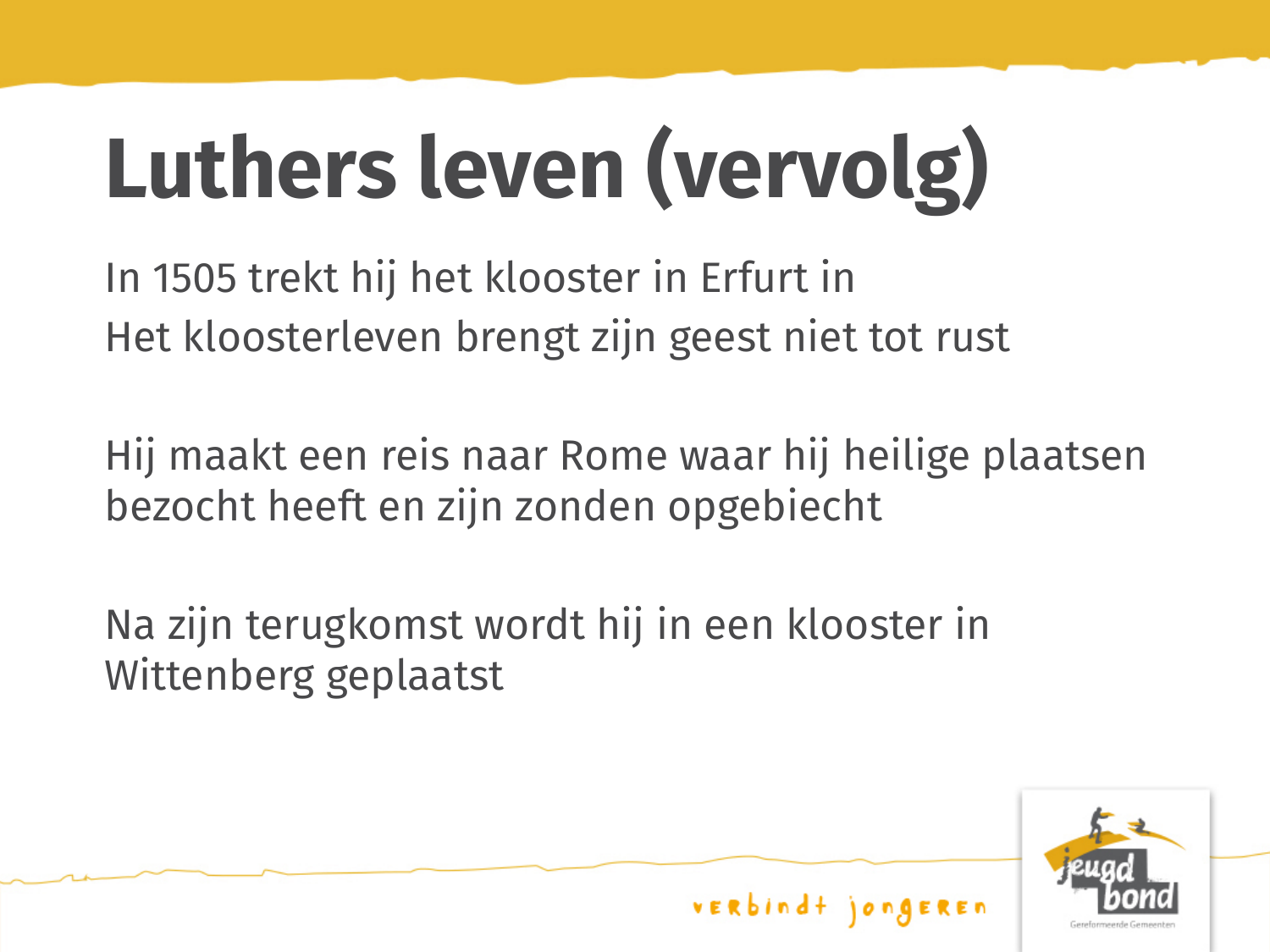

# Luthers leven (vervolg)
In 1505 trekt hij het klooster in Erfurt in
Het kloosterleven brengt zijn geest niet tot rust

Hij maakt een reis naar Rome waar hij heilige plaatsen bezocht heeft en zijn zonden opgebiecht

Na zijn terugkomst wordt hij in een klooster in Wittenberg geplaatst